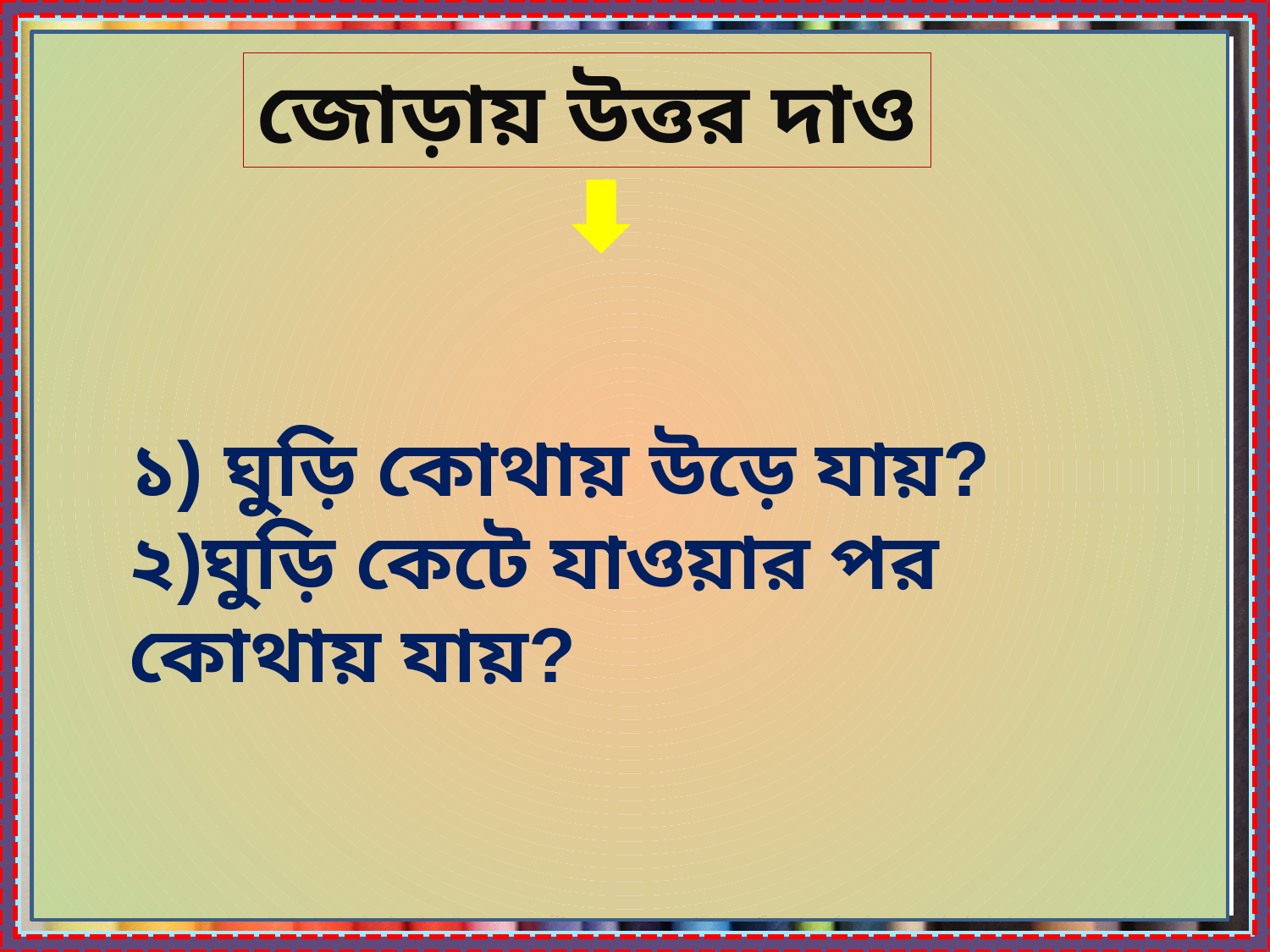

জোড়ায় উত্তর দাও

১) ঘুড়ি কোথায় উড়ে যায়?
২)ঘুড়ি কেটে যাওয়ার পর কোথায় যায়?